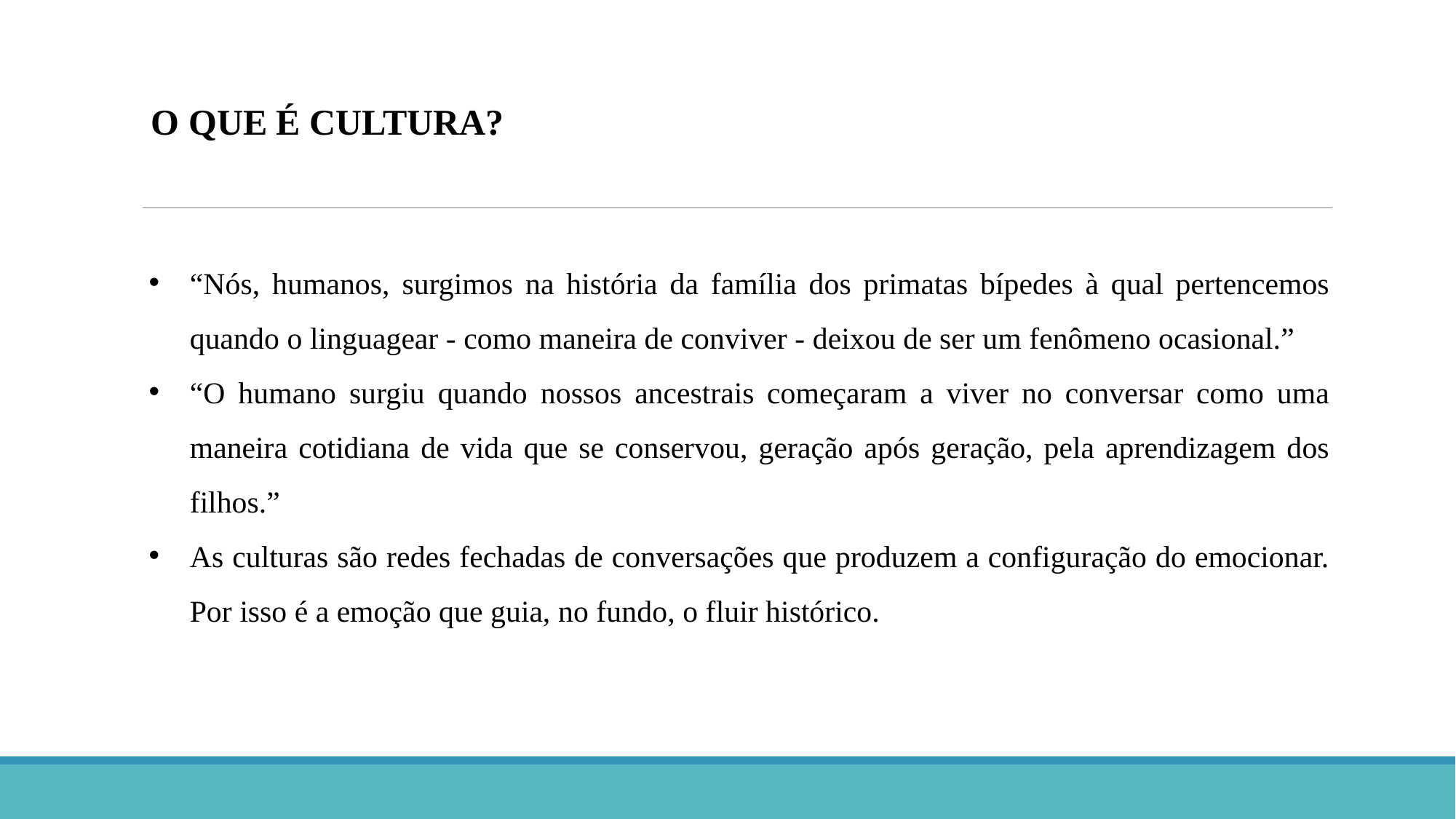

O QUE É CULTURA?
“Nós, humanos, surgimos na história da família dos primatas bípedes à qual pertencemos quando o linguagear - como maneira de conviver - deixou de ser um fenômeno ocasional.”
“O humano surgiu quando nossos ancestrais começaram a viver no conversar como uma maneira cotidiana de vida que se conservou, geração após geração, pela aprendizagem dos filhos.”
As culturas são redes fechadas de conversações que produzem a configuração do emocionar. Por isso é a emoção que guia, no fundo, o fluir histórico.